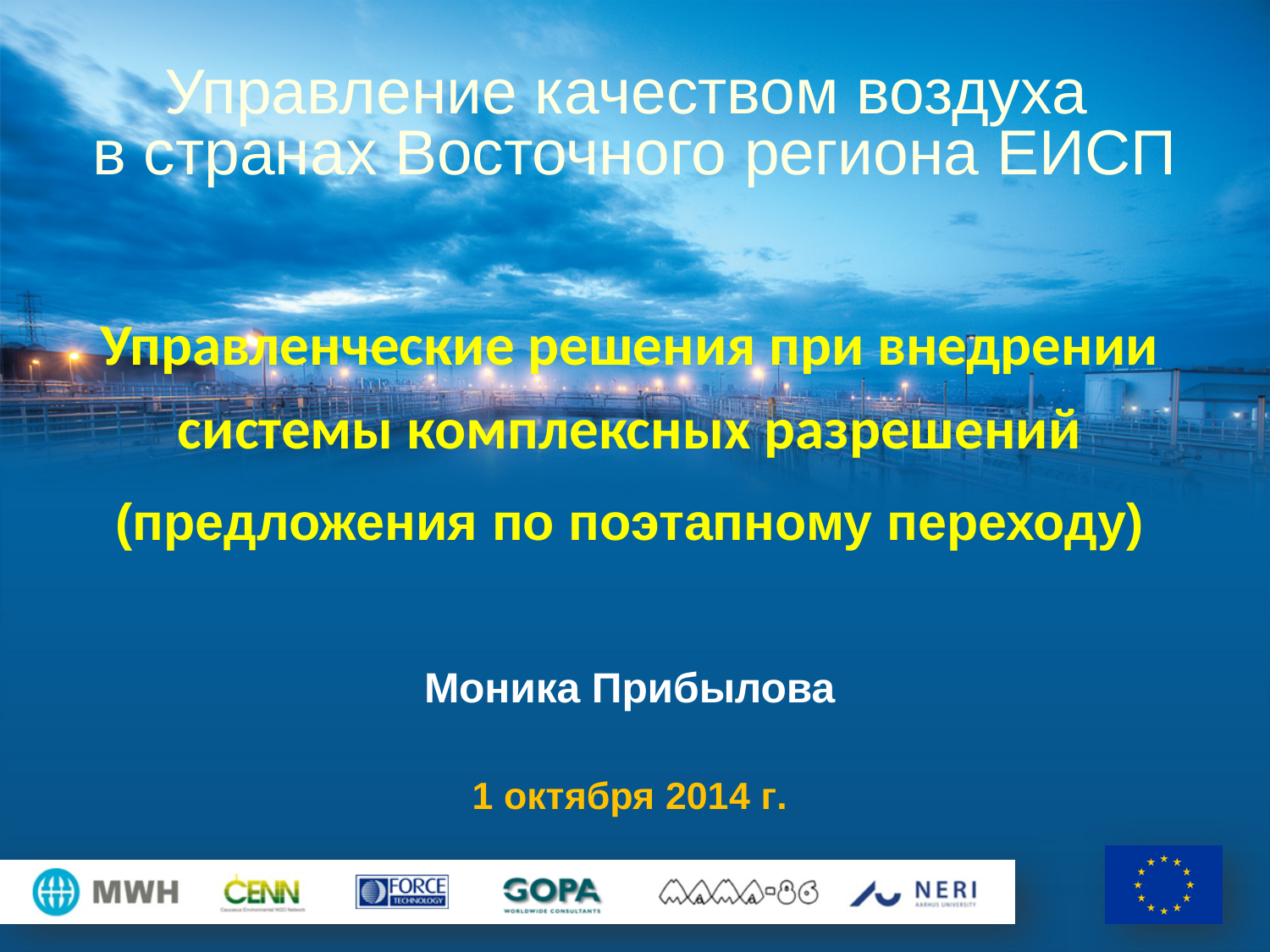

# Управление качеством воздуха в странах Восточного региона ЕИСП
Управленческие решения при внедрении системы комплексных разрешений
(предложения по поэтапному переходу)

Моника Прибылова

1 октября 2014 г.